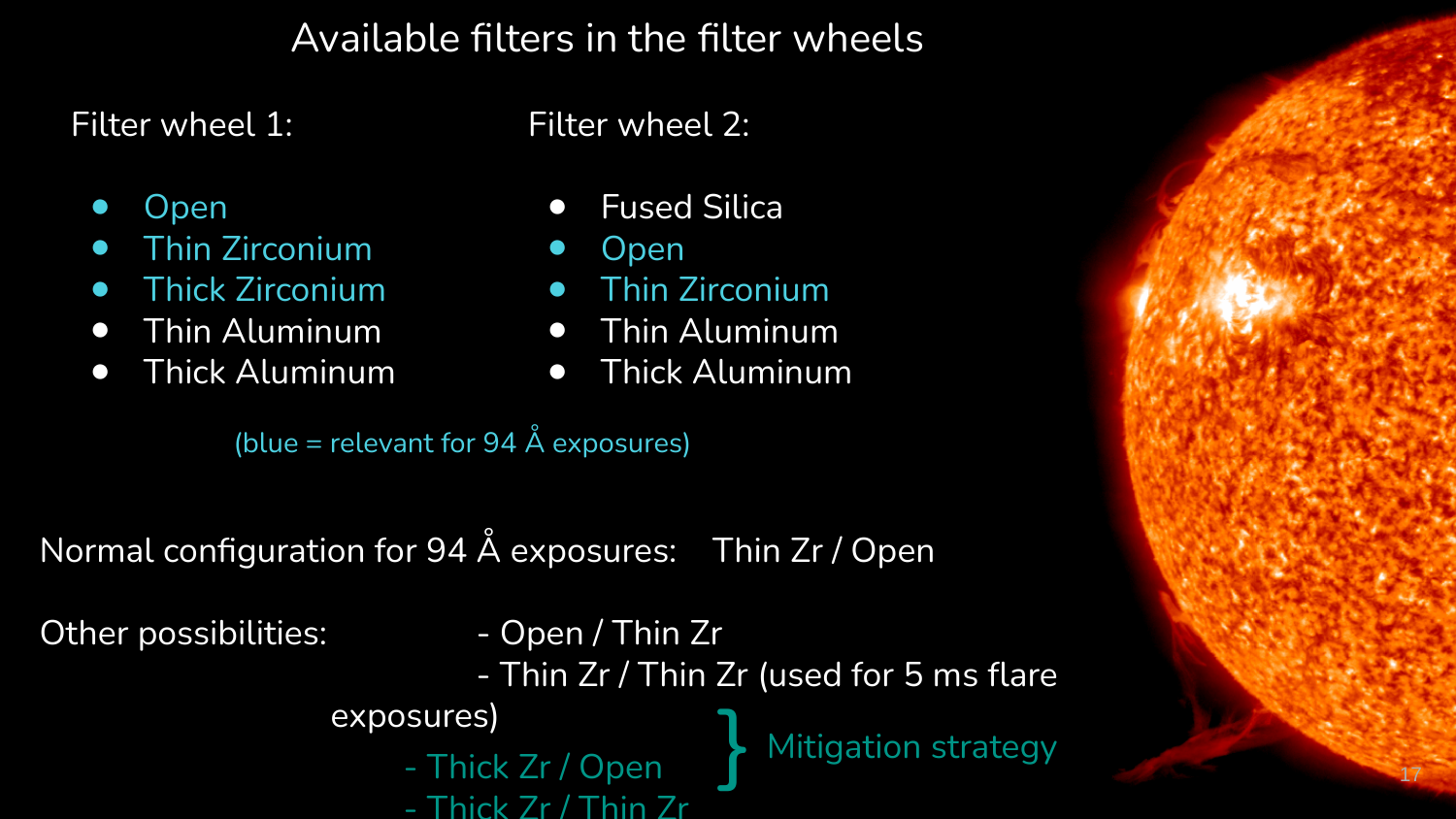

Available filters in the filter wheels
Filter wheel 1:

Open
Thin Zirconium
Thick Zirconium
Thin Aluminum
Thick Aluminum
Filter wheel 2:

Fused Silica
Open
Thin Zirconium
Thin Aluminum
Thick Aluminum
(blue = relevant for 94 Å exposures)
Normal configuration for 94 Å exposures:    Thin Zr / Open
Other possibilities:    	- Open / Thin Zr
      	- Thin Zr / Thin Zr (used for 5 ms flare exposures)
- Thick Zr / Open
- Thick Zr / Thin Zr
}
Mitigation strategy
17